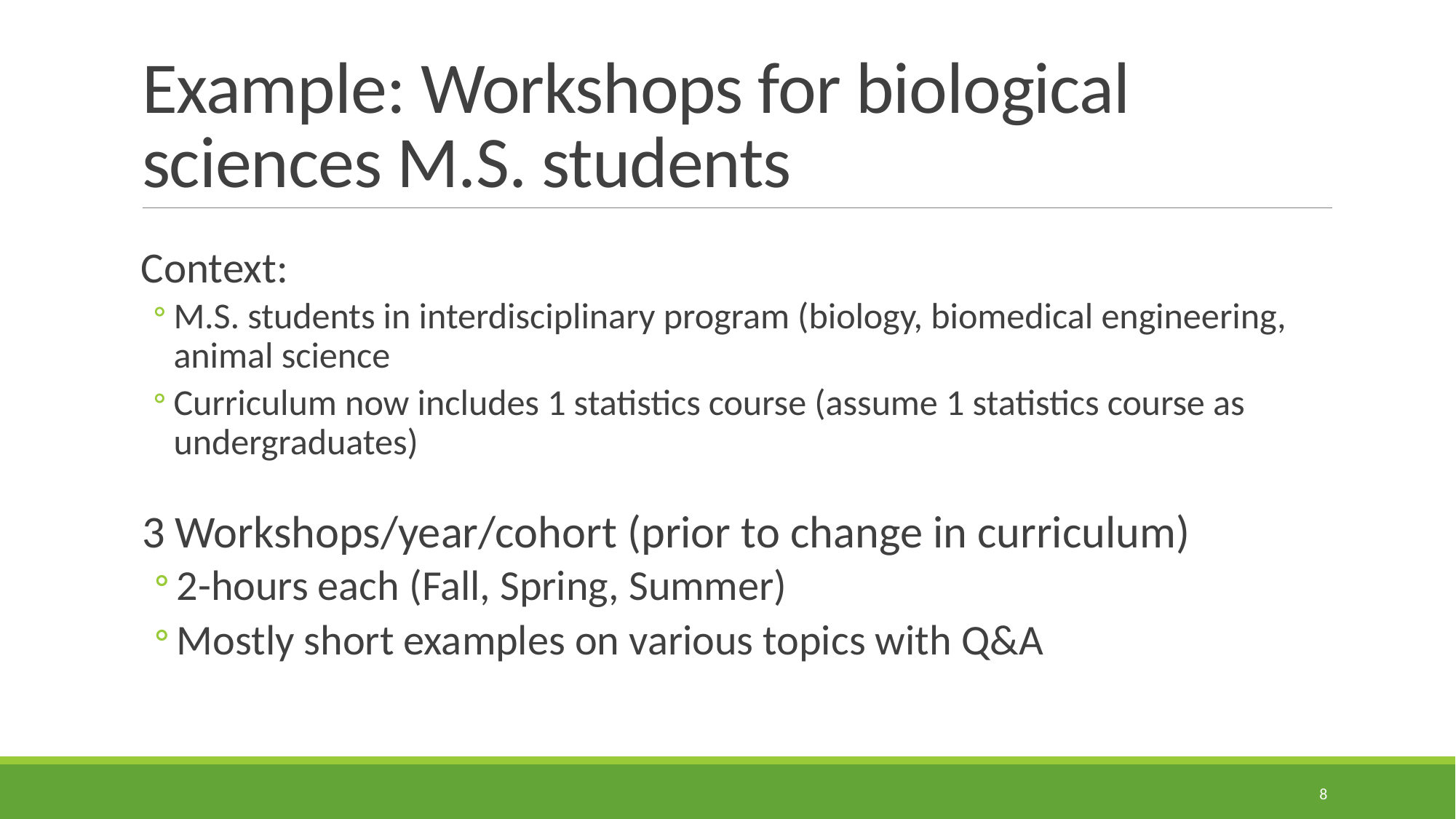

# Example: Workshops for biological sciences M.S. students
Context:
M.S. students in interdisciplinary program (biology, biomedical engineering, animal science
Curriculum now includes 1 statistics course (assume 1 statistics course as undergraduates)

3 Workshops/year/cohort (prior to change in curriculum)
2-hours each (Fall, Spring, Summer)
Mostly short examples on various topics with Q&A

8